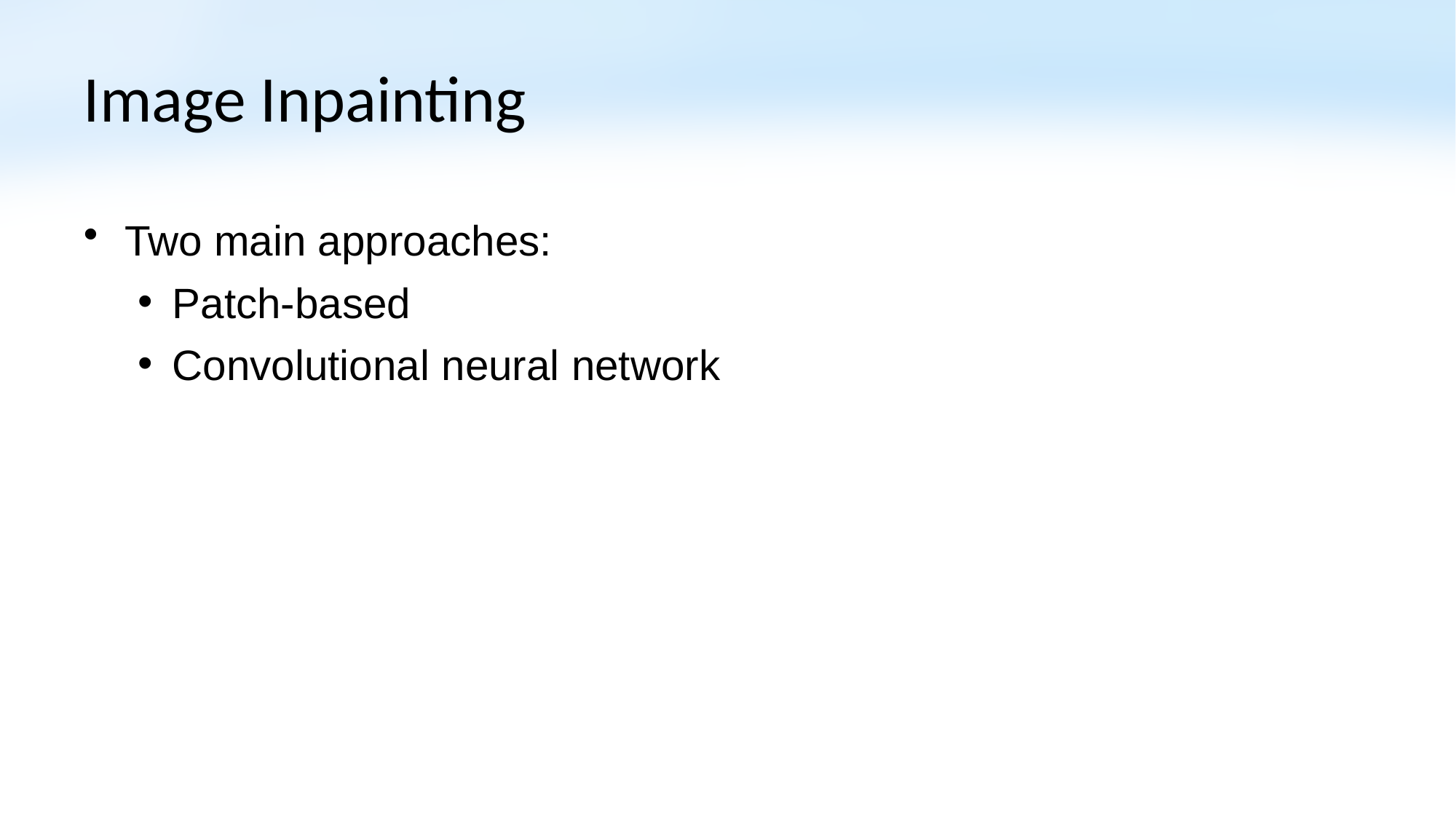

# Image Inpainting
Two main approaches:
Patch-based
Convolutional neural network